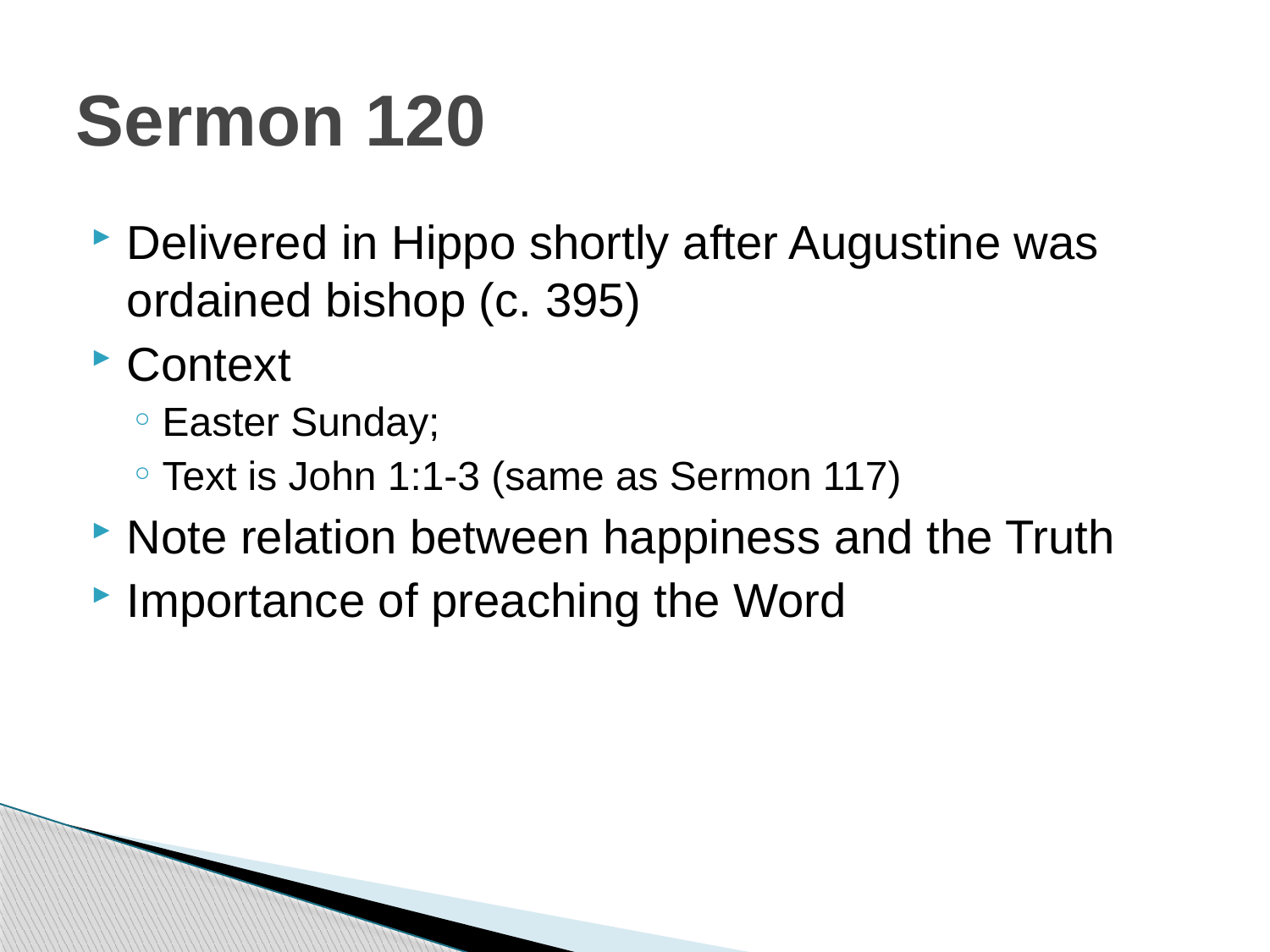

# Sermon 120
Delivered in Hippo shortly after Augustine was ordained bishop (c. 395)
Context
Easter Sunday;
Text is John 1:1-3 (same as Sermon 117)
Note relation between happiness and the Truth
Importance of preaching the Word